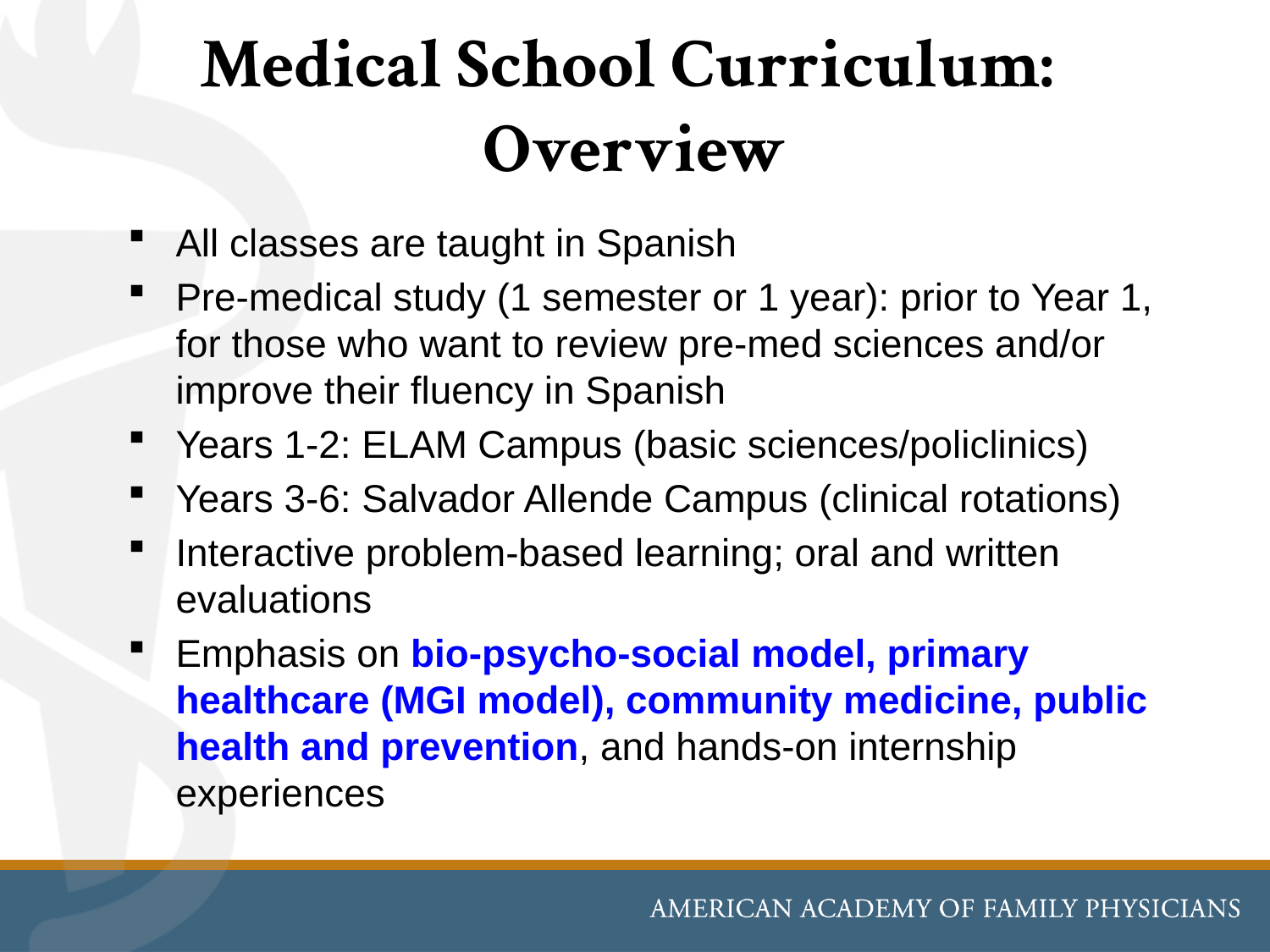

# Medical School Curriculum: Overview
All classes are taught in Spanish
Pre-medical study (1 semester or 1 year): prior to Year 1, for those who want to review pre-med sciences and/or improve their fluency in Spanish
Years 1-2: ELAM Campus (basic sciences/policlinics)
Years 3-6: Salvador Allende Campus (clinical rotations)
Interactive problem-based learning; oral and written evaluations
Emphasis on bio-psycho-social model, primary healthcare (MGI model), community medicine, public health and prevention, and hands-on internship experiences